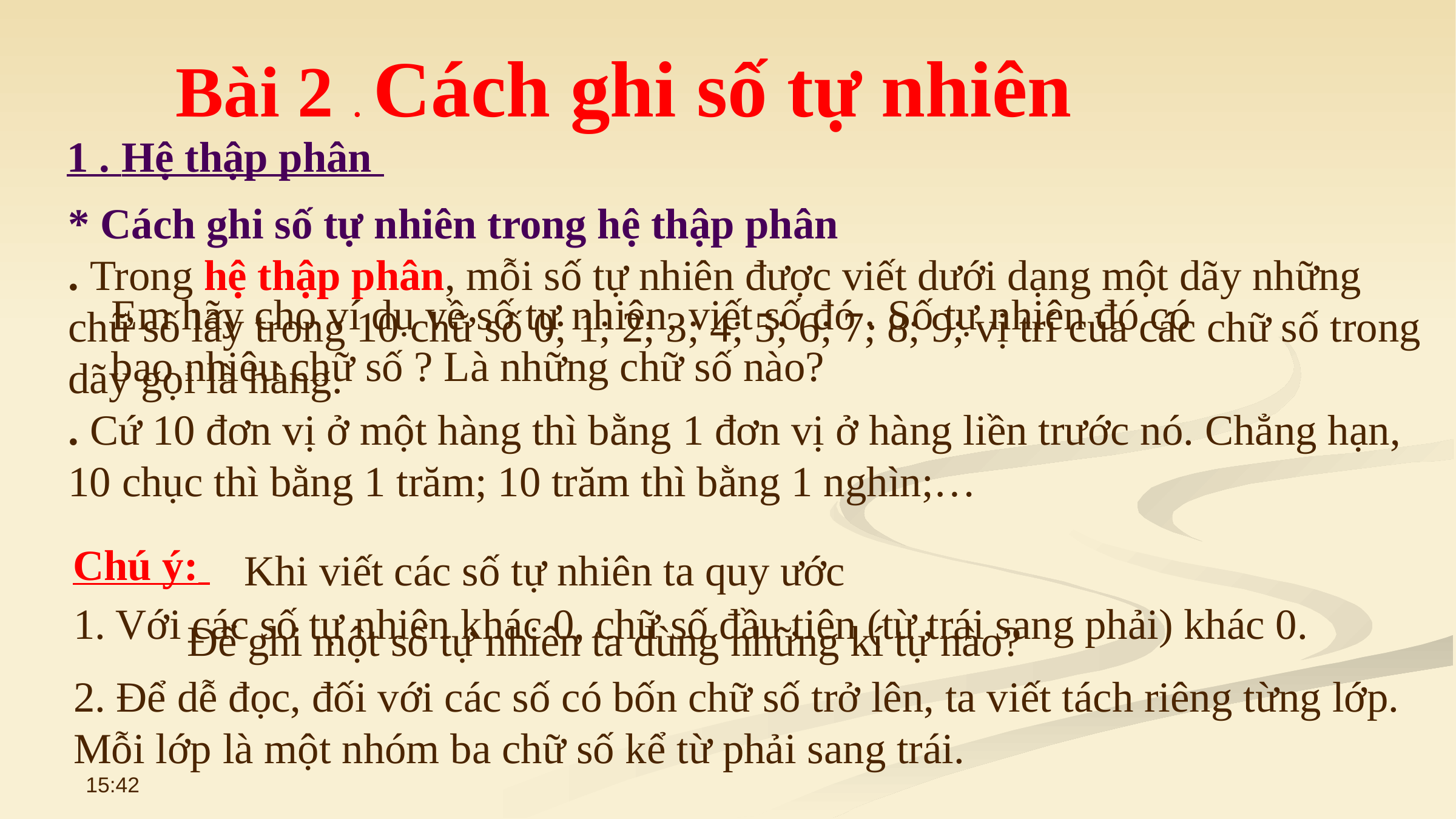

Bài 2 . Cách ghi số tự nhiên
1 . Hệ thập phân
* Cách ghi số tự nhiên trong hệ thập phân
. Trong hệ thập phân, mỗi số tự nhiên được viết dưới dạng một dãy những chữ số lấy trong 10 chữ số 0; 1; 2; 3; 4; 5; 6; 7; 8; 9; vị trí của các chữ số trong dãy gọi là hàng.
. Cứ 10 đơn vị ở một hàng thì bằng 1 đơn vị ở hàng liền trước nó. Chẳng hạn, 10 chục thì bằng 1 trăm; 10 trăm thì bằng 1 nghìn;…
Em hãy cho ví dụ về số tự nhiên, viết số đó . Số tự nhiên đó có bao nhiêu chữ số ? Là những chữ số nào?
Chú ý:
Khi viết các số tự nhiên ta quy ước
1. Với các số tự nhiên khác 0, chữ số đầu tiên (từ trái sang phải) khác 0.
2. Để dễ đọc, đối với các số có bốn chữ số trở lên, ta viết tách riêng từng lớp. Mỗi lớp là một nhóm ba chữ số kể từ phải sang trái.
Để ghi một số tự nhiên ta dùng những kí tự nào?
15:42